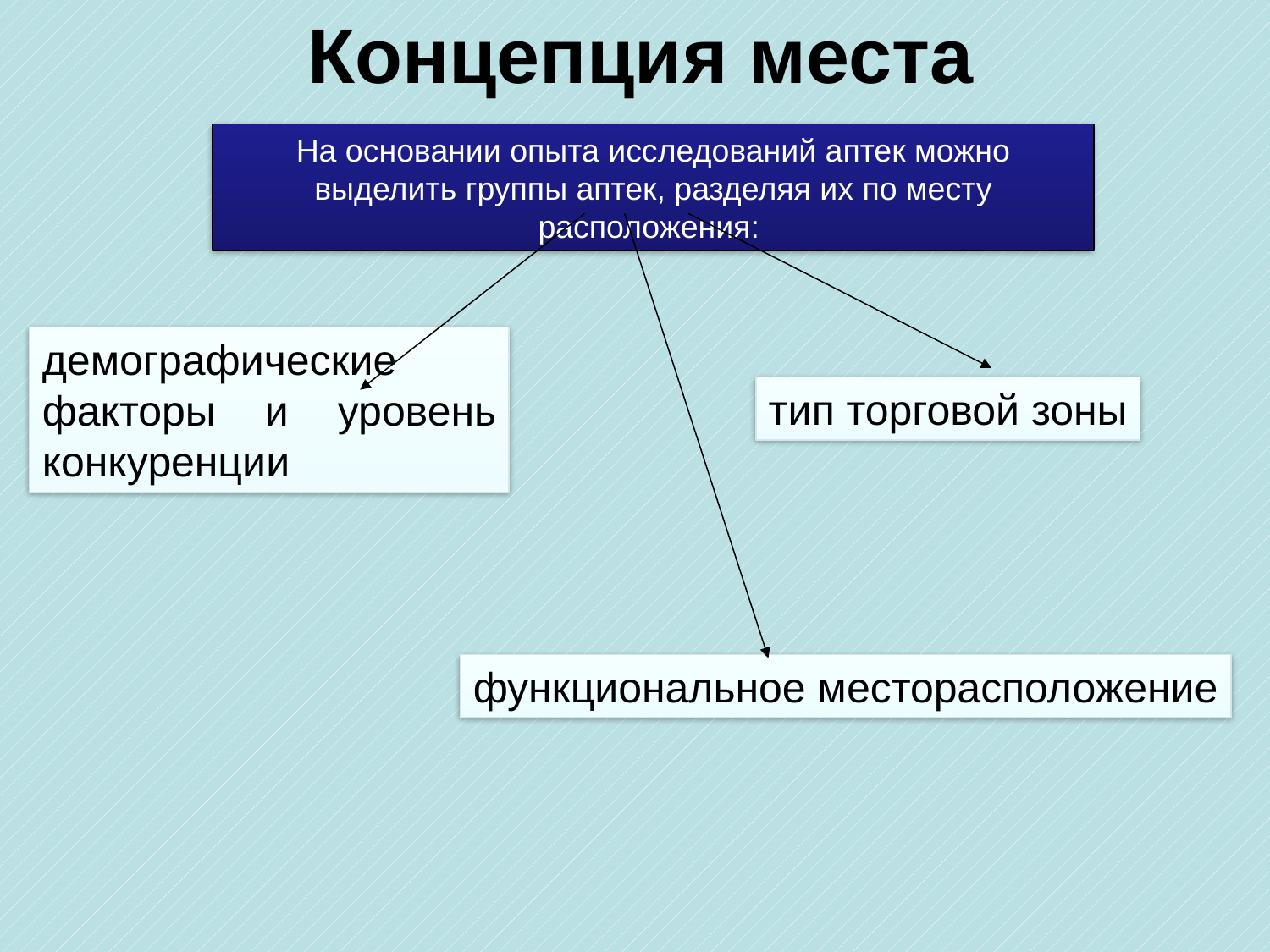

Концепция места
На основании опыта исследований аптек можно выделить группы аптек, разделяя их по месту расположения:
демографические факторы и уровень конкуренции
тип торговой зоны
функциональное месторасположение